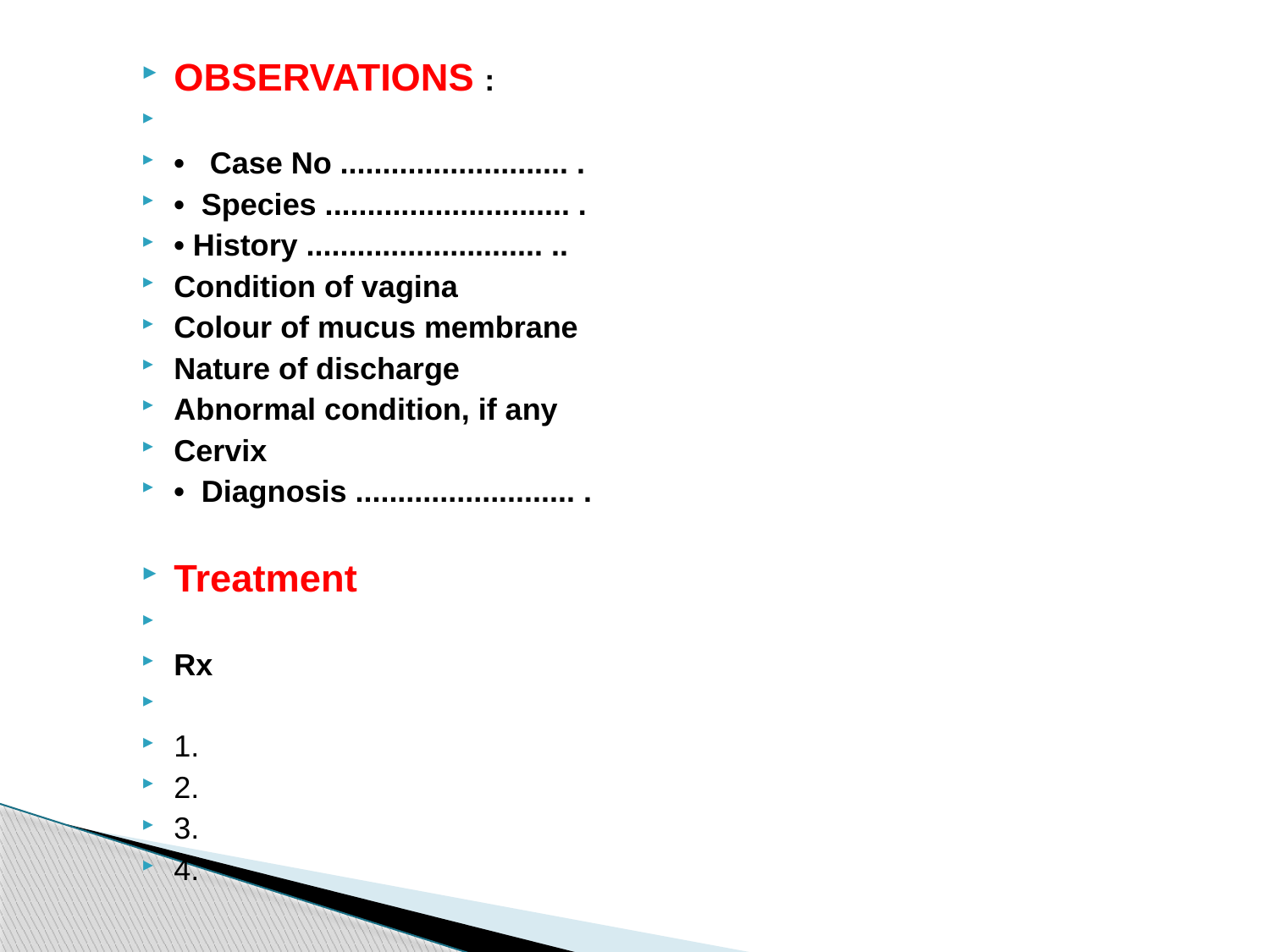

OBSERVATIONS :

•   Case No ........................... .
•  Species ............................. .
• History ............................ ..
Condition of vagina
Colour of mucus membrane
Nature of discharge
Abnormal condition, if any
Cervix
•  Diagnosis .......................... .

Treatment

Rx

1.
2.
3.
4.